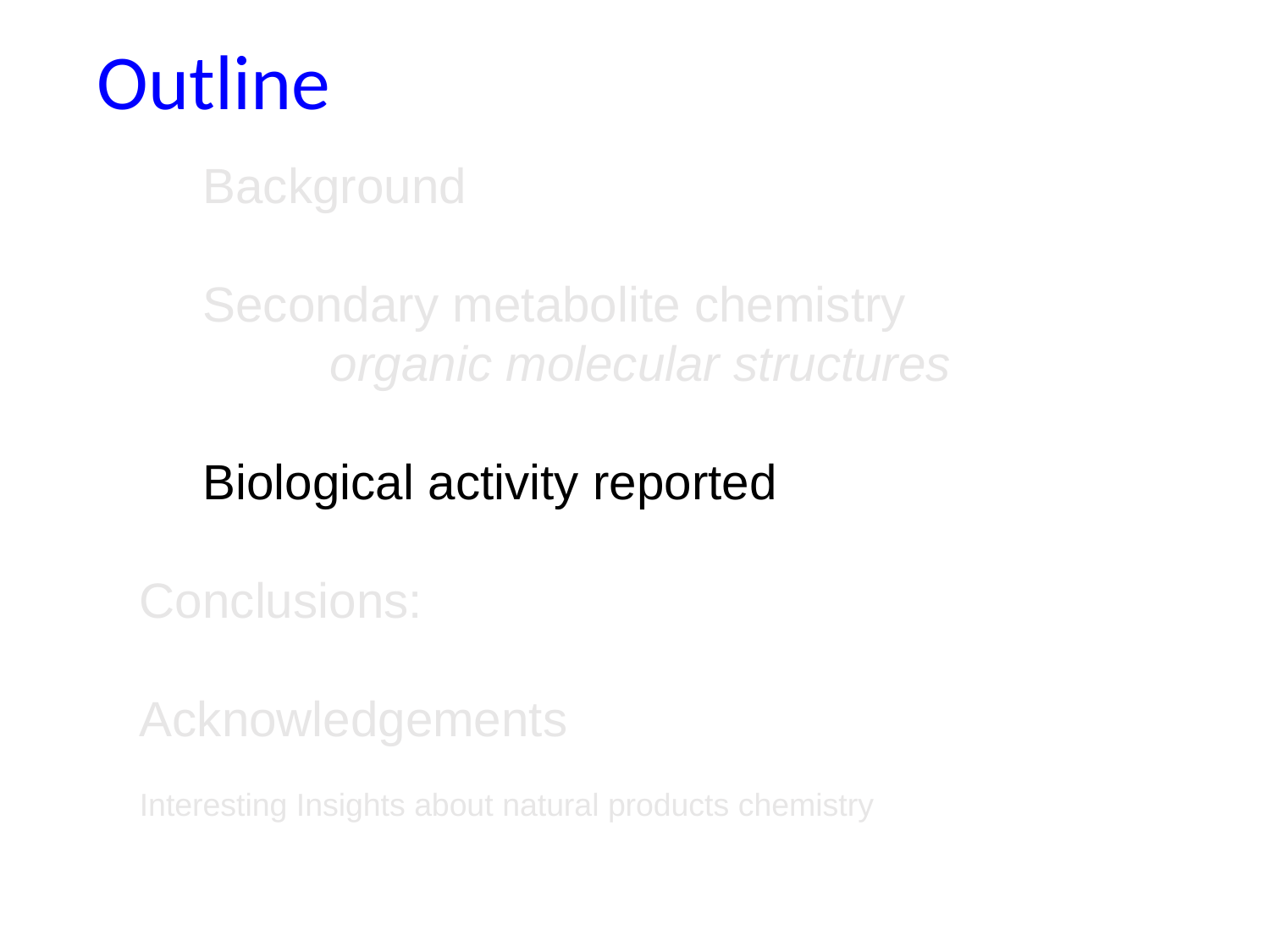

Outline
Background

Secondary metabolite chemistry
	organic molecular structures

Biological activity reported

Conclusions:

Acknowledgements

Interesting Insights about natural products chemistry